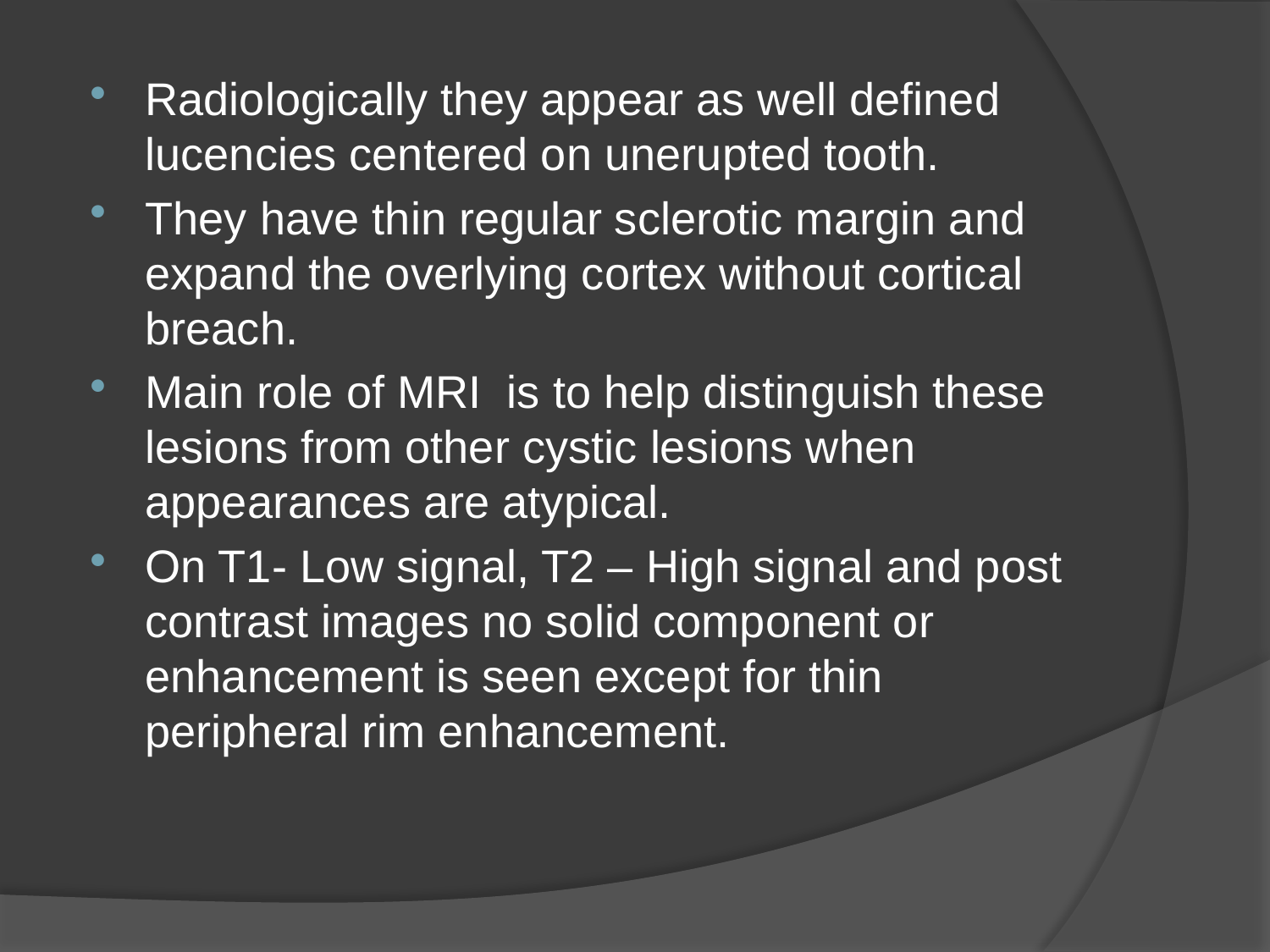

#
Radiologically they appear as well defined lucencies centered on unerupted tooth.
They have thin regular sclerotic margin and expand the overlying cortex without cortical breach.
Main role of MRI  is to help distinguish these lesions from other cystic lesions when appearances are atypical.
On T1- Low signal, T2 – High signal and post contrast images no solid component or enhancement is seen except for thin peripheral rim enhancement.